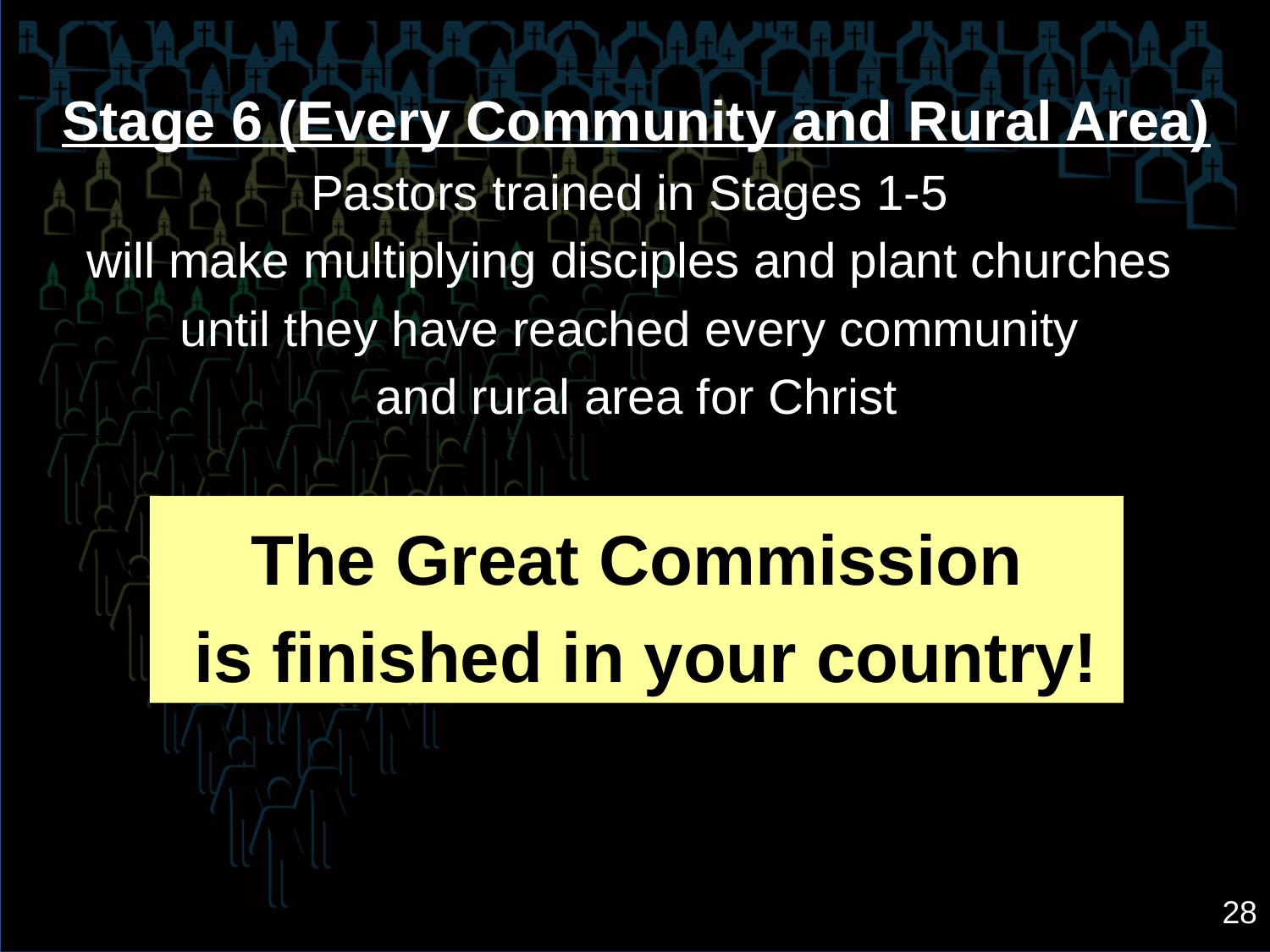

Stage 6 (Every Community and Rural Area)
Pastors trained in Stages 1-5
will make multiplying disciples and plant churches
until they have reached every community
and rural area for Christ
The Great Commission
 is finished in your country!
28